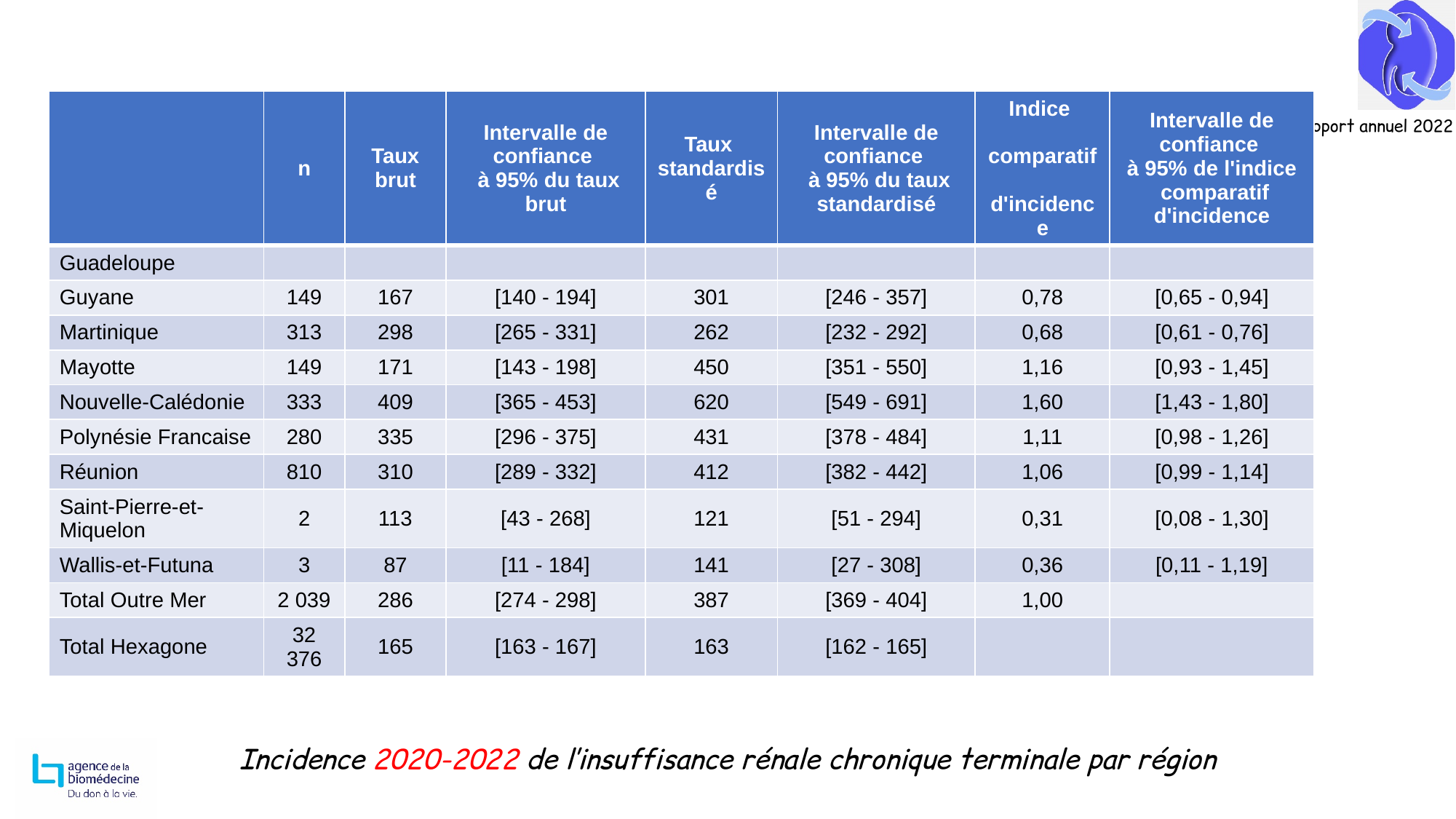

|  | n | Taux brut | Intervalle de confiance à 95% du taux brut | Taux standardisé | Intervalle de confiance à 95% du taux standardisé | Indice comparatif d'incidence | Intervalle de confiance à 95% de l'indice comparatif d'incidence |
| --- | --- | --- | --- | --- | --- | --- | --- |
| Guadeloupe |  |  |  |  |  |  |  |
| Guyane | 149 | 167 | [140 - 194] | 301 | [246 - 357] | 0,78 | [0,65 - 0,94] |
| Martinique | 313 | 298 | [265 - 331] | 262 | [232 - 292] | 0,68 | [0,61 - 0,76] |
| Mayotte | 149 | 171 | [143 - 198] | 450 | [351 - 550] | 1,16 | [0,93 - 1,45] |
| Nouvelle-Calédonie | 333 | 409 | [365 - 453] | 620 | [549 - 691] | 1,60 | [1,43 - 1,80] |
| Polynésie Francaise | 280 | 335 | [296 - 375] | 431 | [378 - 484] | 1,11 | [0,98 - 1,26] |
| Réunion | 810 | 310 | [289 - 332] | 412 | [382 - 442] | 1,06 | [0,99 - 1,14] |
| Saint-Pierre-et-Miquelon | 2 | 113 | [43 - 268] | 121 | [51 - 294] | 0,31 | [0,08 - 1,30] |
| Wallis-et-Futuna | 3 | 87 | [11 - 184] | 141 | [27 - 308] | 0,36 | [0,11 - 1,19] |
| Total Outre Mer | 2 039 | 286 | [274 - 298] | 387 | [369 - 404] | 1,00 |  |
| Total Hexagone | 32 376 | 165 | [163 - 167] | 163 | [162 - 165] |  |  |
Incidence 2020-2022 de l’insuffisance rénale chronique terminale par région